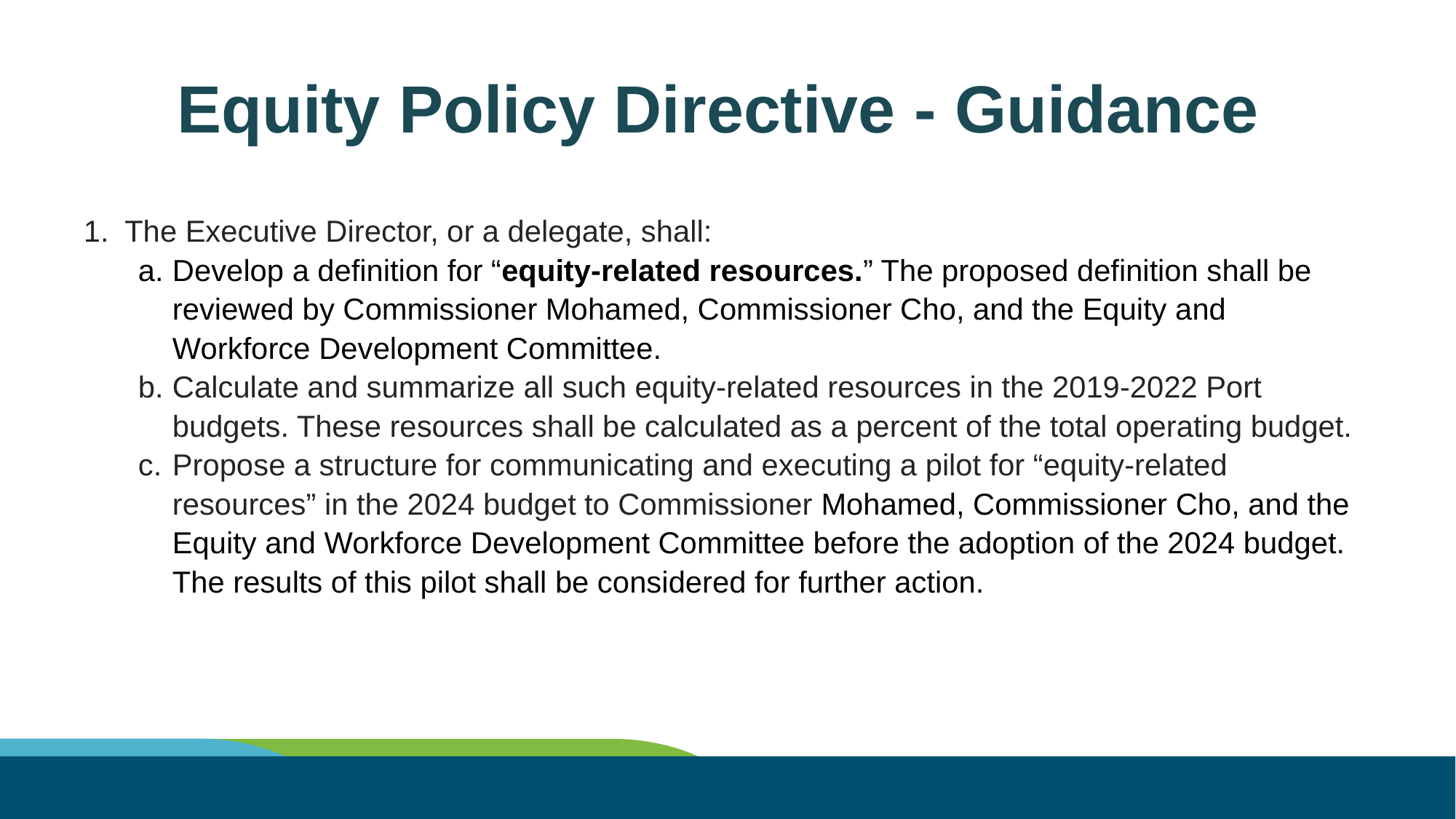

# Equity Policy Directive - Guidance
The Executive Director, or a delegate, shall:
Develop a definition for “equity-related resources.” The proposed definition shall be reviewed by Commissioner Mohamed, Commissioner Cho, and the Equity and Workforce Development Committee.
Calculate and summarize all such equity-related resources in the 2019-2022 Port budgets. These resources shall be calculated as a percent of the total operating budget.
Propose a structure for communicating and executing a pilot for “equity-related resources” in the 2024 budget to Commissioner Mohamed, Commissioner Cho, and the Equity and Workforce Development Committee before the adoption of the 2024 budget. The results of this pilot shall be considered for further action.